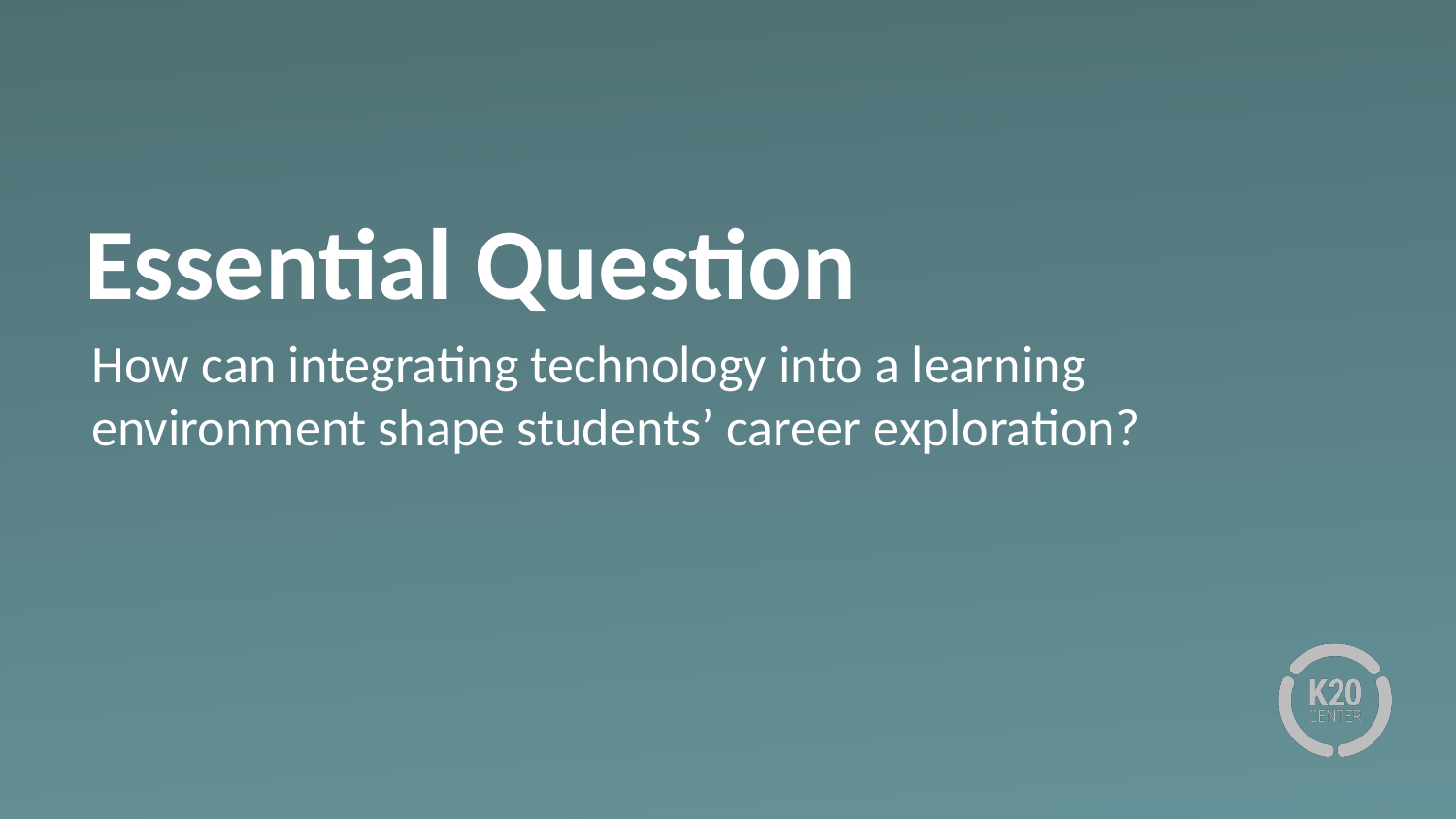

# Essential Question
How can integrating technology into a learning environment shape students’ career exploration?